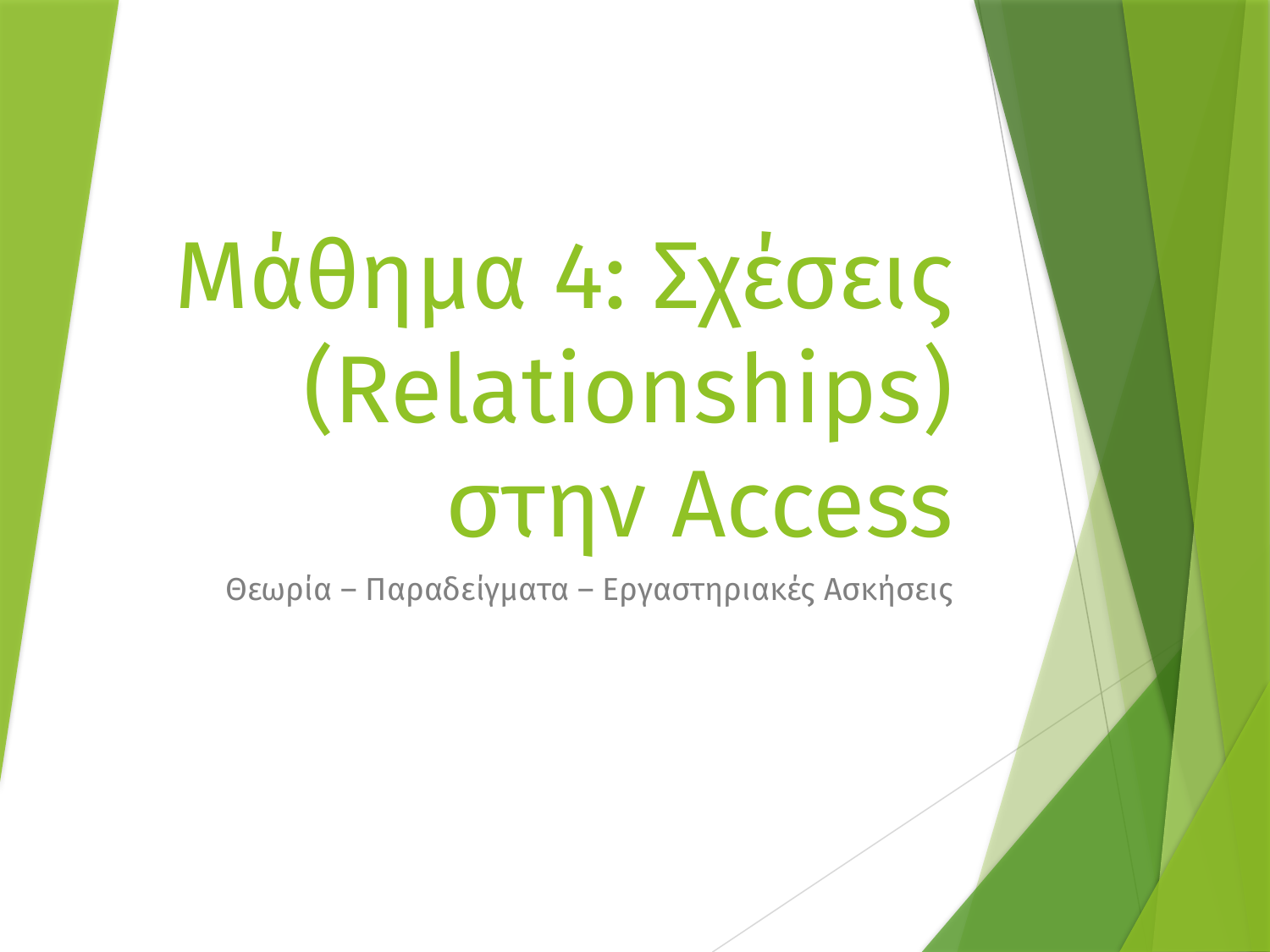

# Μάθημα 4: Σχέσεις (Relationships) στην Access
Θεωρία – Παραδείγματα – Εργαστηριακές Ασκήσεις